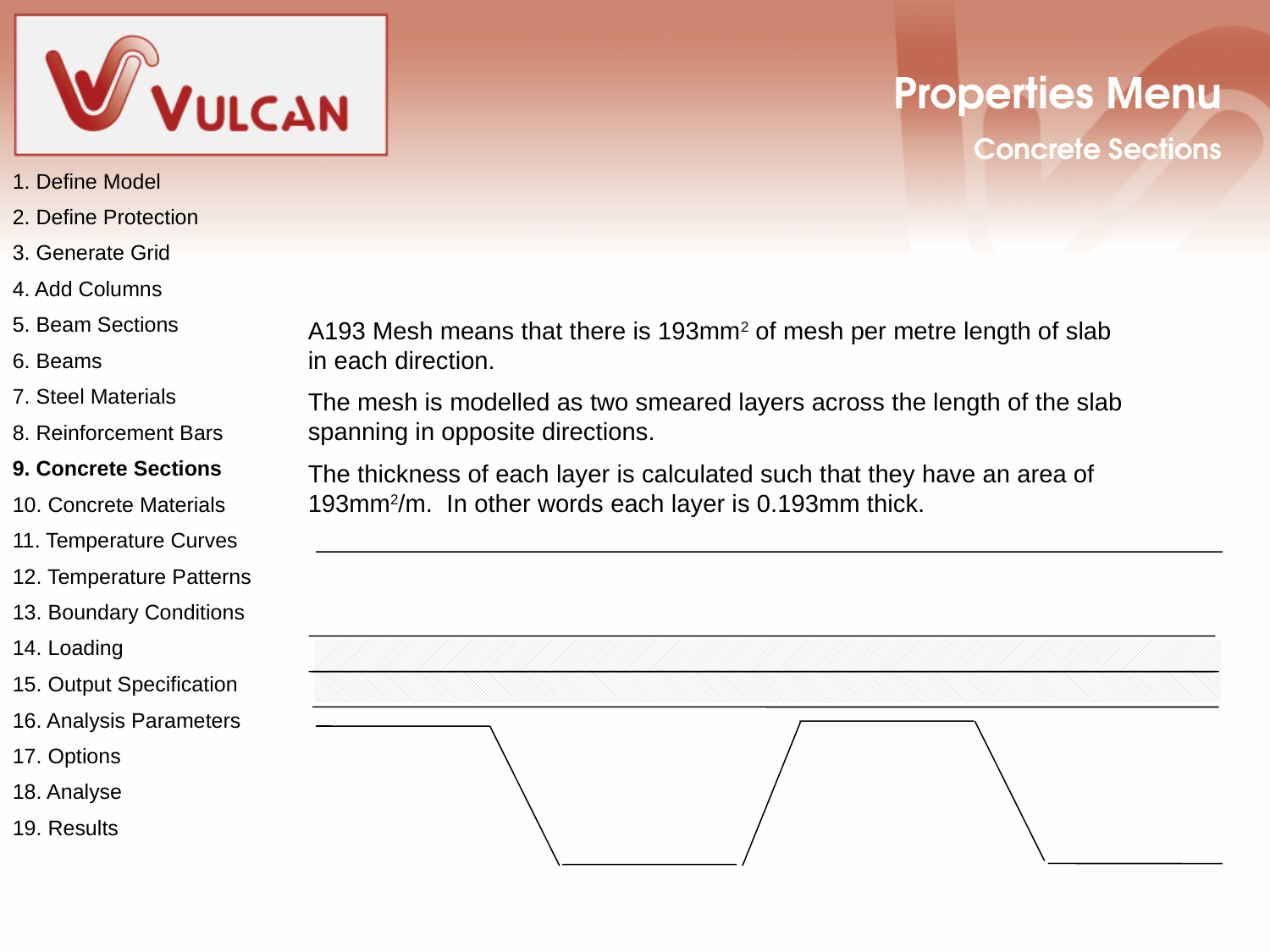

# Properties Menu Concrete Sections
1. Define Model
2. Define Protection
3. Generate Grid
4. Add Columns
5. Beam Sections
6. Beams
7. Steel Materials
8. Reinforcement Bars
9. Concrete Sections
10. Concrete Materials
11. Temperature Curves
12. Temperature Patterns
13. Boundary Conditions
14. Loading
15. Output Specification
16. Analysis Parameters
17. Options
18. Analyse
19. Results
A193 Mesh means that there is 193mm2 of mesh per metre length of slab in each direction.
The mesh is modelled as two smeared layers across the length of the slab spanning in opposite directions.
The thickness of each layer is calculated such that they have an area of 193mm2/m.  In other words each layer is 0.193mm thick.